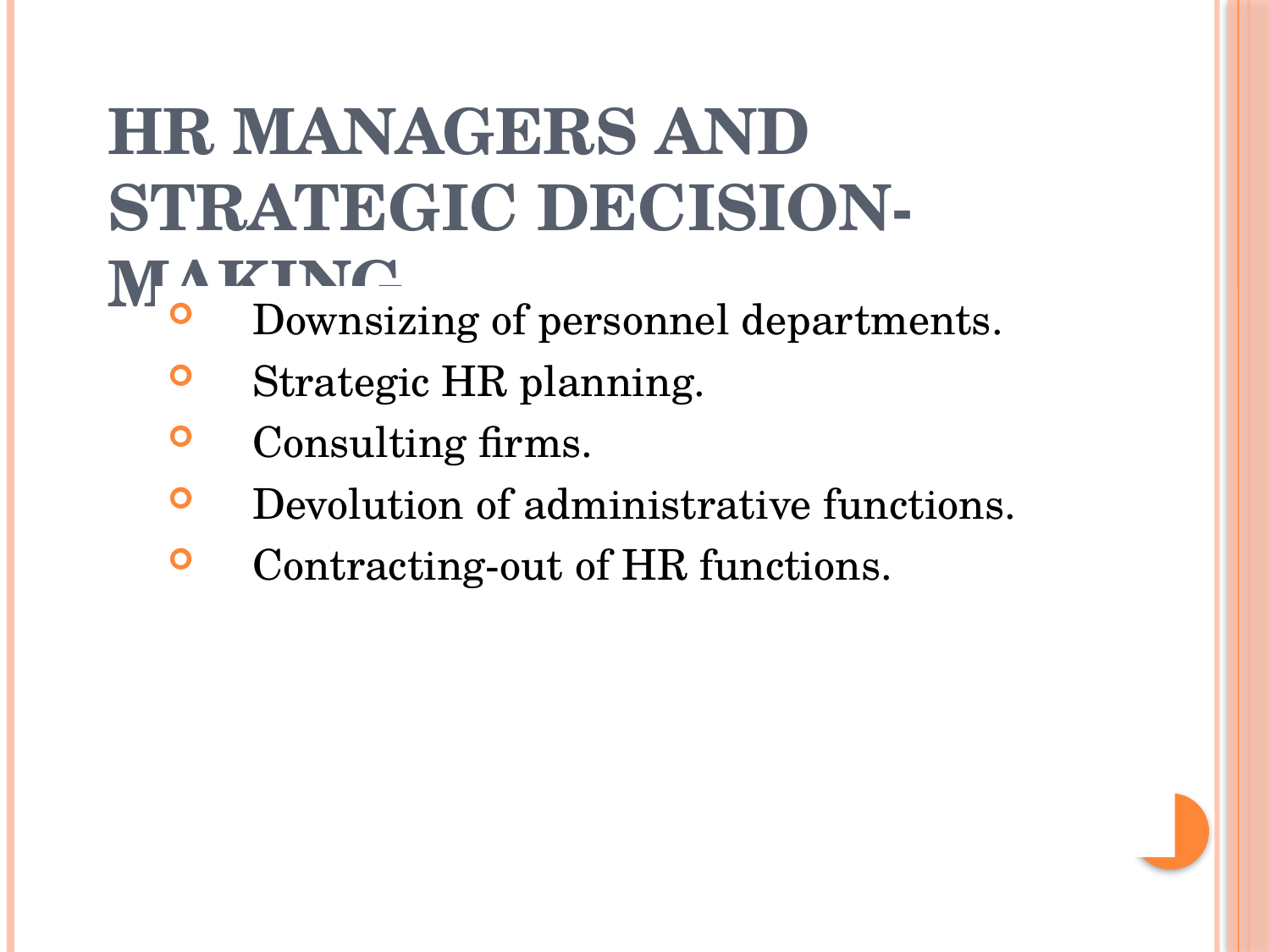

# HR MANAGERS AND STRATEGIC DECISION-MAKING
Downsizing of personnel departments.
Strategic HR planning.
Consulting firms.
Devolution of administrative functions.
Contracting-out of HR functions.